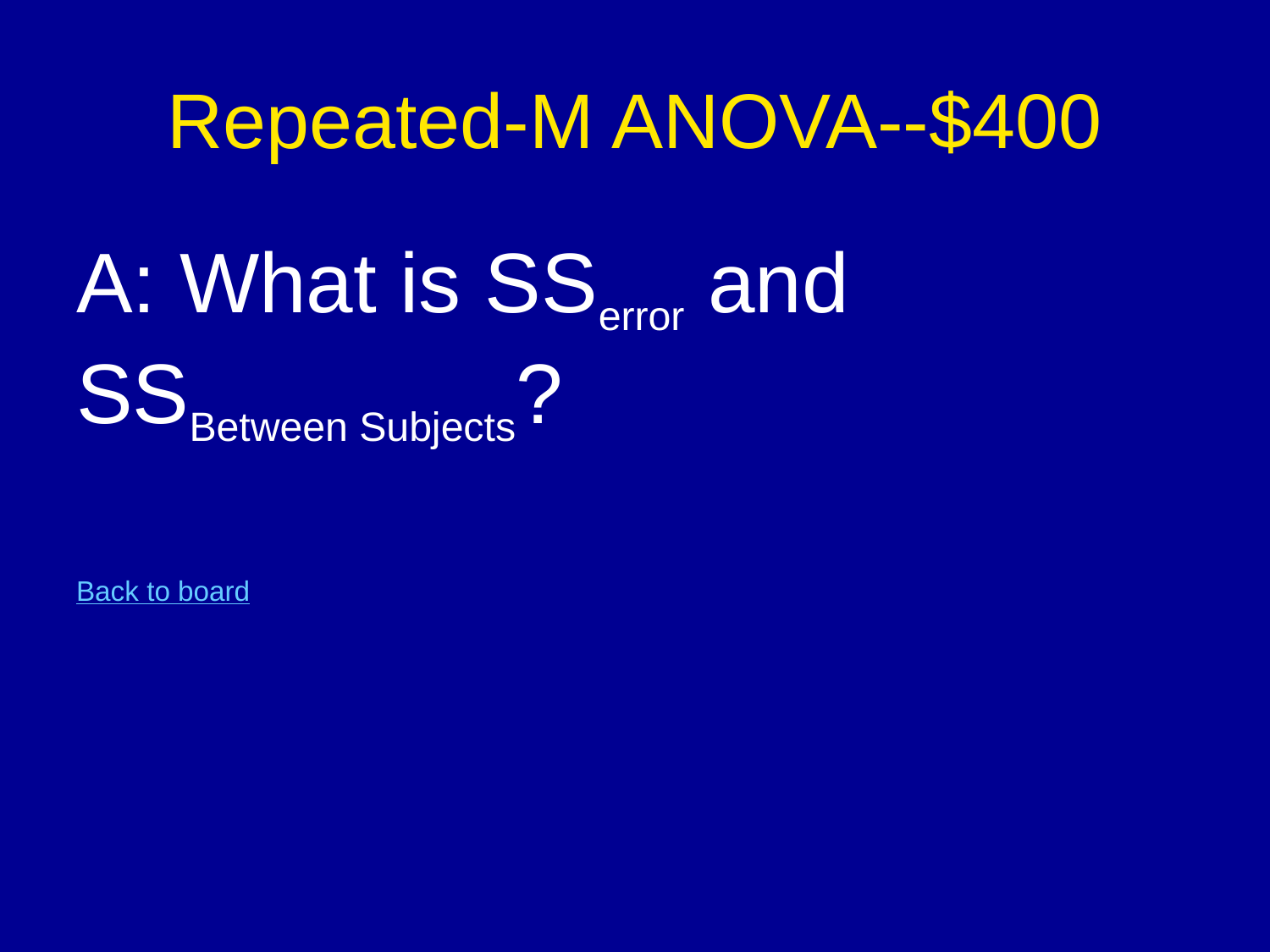

# Repeated-M ANOVA--$400
A: What is SSerror and
SSBetween Subjects?

Back to board